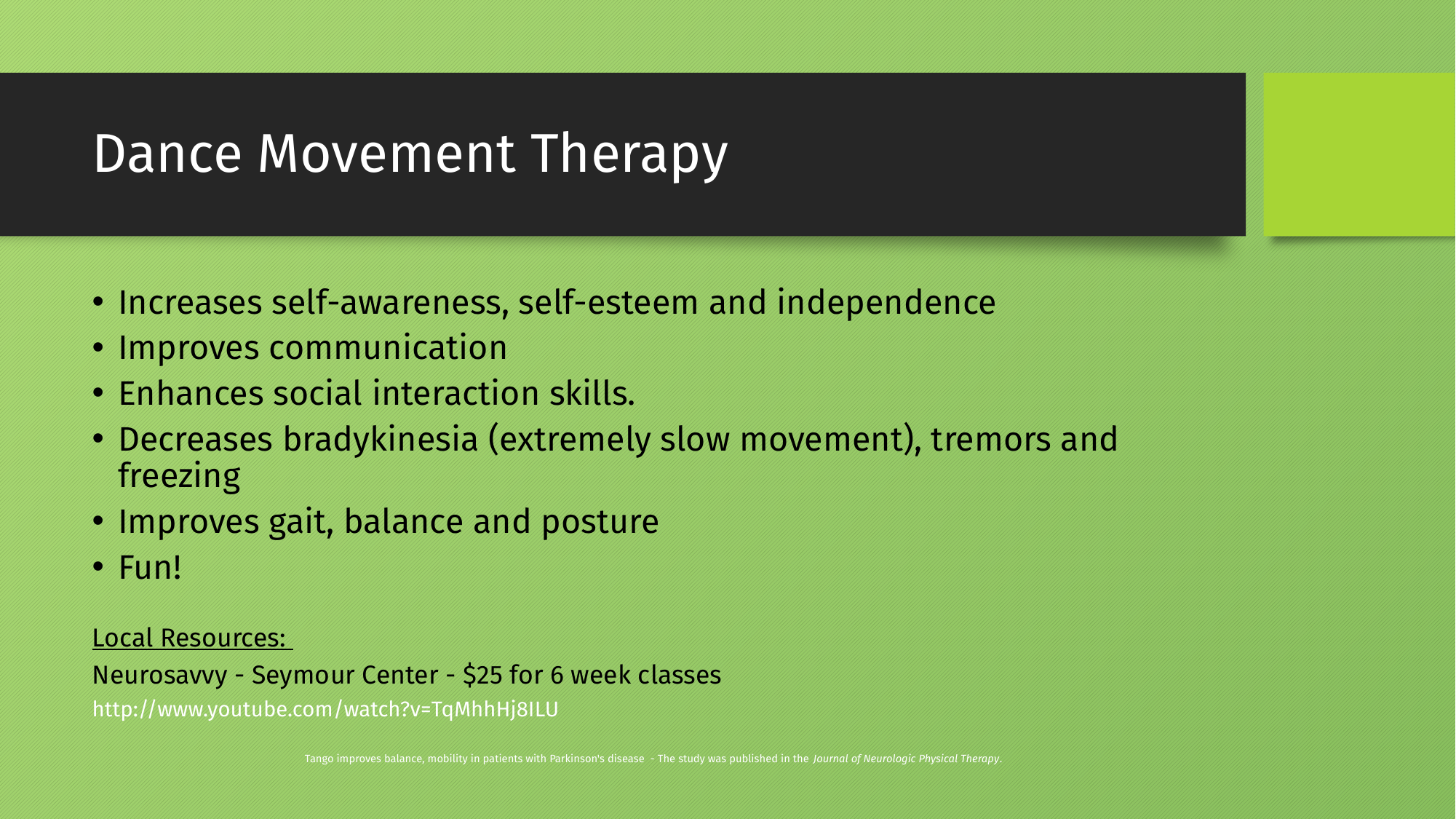

# Dance Movement Therapy
Increases self-awareness, self-esteem and independence
Improves communication
Enhances social interaction skills.
Decreases bradykinesia (extremely slow movement), tremors and freezing
Improves gait, balance and posture
Fun!

Local Resources:
Neurosavvy - Seymour Center - $25 for 6 week classes
http://www.youtube.com/watch?v=TqMhhHj8ILU
Tango improves balance, mobility in patients with Parkinson's disease  - The study was published in the Journal of Neurologic Physical Therapy.